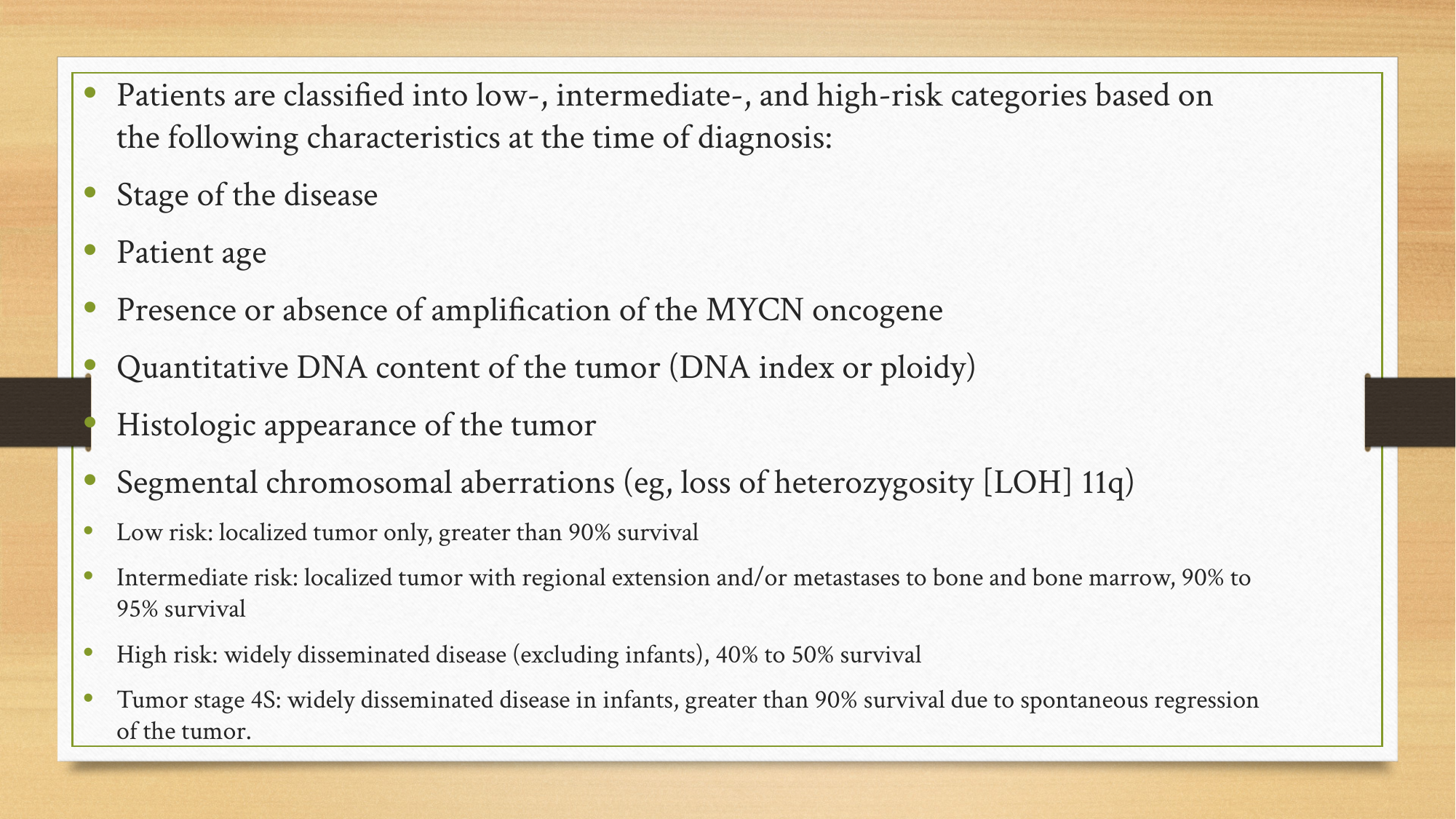

# Patients are classified into low-, intermediate-, and high-risk categories based on the following characteristics at the time of diagnosis:
Stage of the disease
Patient age
Presence or absence of amplification of the MYCN oncogene
Quantitative DNA content of the tumor (DNA index or ploidy)
Histologic appearance of the tumor
Segmental chromosomal aberrations (eg, loss of heterozygosity [LOH] 11q)
Low risk: localized tumor only, greater than 90% survival
Intermediate risk: localized tumor with regional extension and/or metastases to bone and bone marrow, 90% to 95% survival
High risk: widely disseminated disease (excluding infants), 40% to 50% survival
Tumor stage 4S: widely disseminated disease in infants, greater than 90% survival due to spontaneous regression of the tumor.